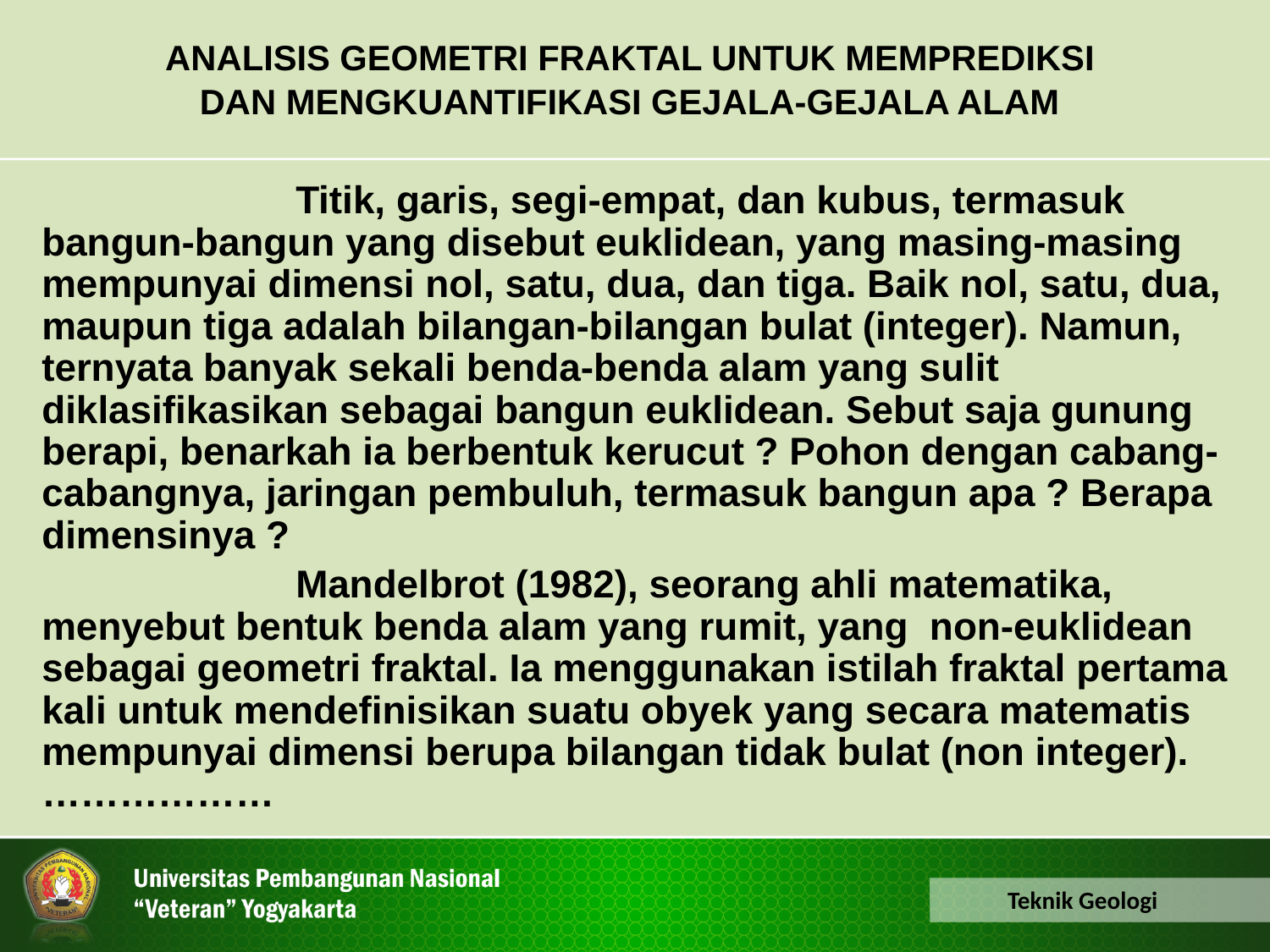

ANALISIS GEOMETRI FRAKTAL UNTUK MEMPREDIKSI
DAN MENGKUANTIFIKASI GEJALA-GEJALA ALAM
    		Titik, garis, segi-empat, dan kubus, termasuk bangun-bangun yang disebut euklidean, yang masing-masing mempunyai dimensi nol, satu, dua, dan tiga. Baik nol, satu, dua, maupun tiga adalah bilangan-bilangan bulat (integer). Namun, ternyata banyak sekali benda-benda alam yang sulit diklasifikasikan sebagai bangun euklidean. Sebut saja gunung berapi, benarkah ia berbentuk kerucut ? Pohon dengan cabang-cabangnya, jaringan pembuluh, termasuk bangun apa ? Berapa dimensinya ?
		Mandelbrot (1982), seorang ahli matematika, menyebut bentuk benda alam yang rumit, yang  non-euklidean sebagai geometri fraktal. Ia menggunakan istilah fraktal pertama kali untuk mendefinisikan suatu obyek yang secara matematis mempunyai dimensi berupa bilangan tidak bulat (non integer). ………………
Teknik Geologi